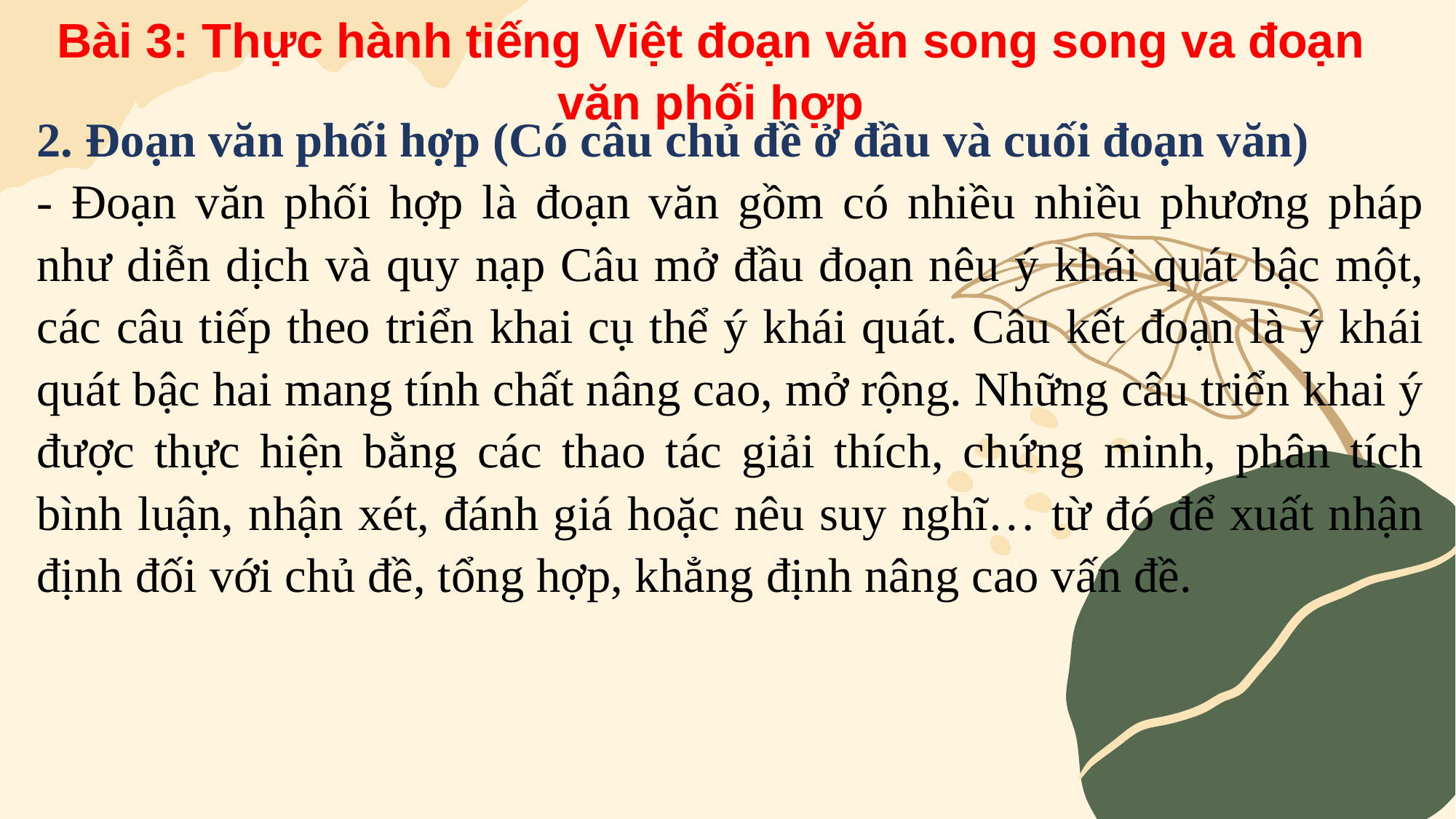

Bài 3: Thực hành tiếng Việt đoạn văn song song va đoạn văn phối hợp

2. Đoạn văn phối hợp (Có câu chủ đề ở đầu và cuối đoạn văn)
- Đoạn văn phối hợp là đoạn văn gồm có nhiều nhiều phương pháp như diễn dịch và quy nạp Câu mở đầu đoạn nêu ý khái quát bậc một, các câu tiếp theo triển khai cụ thể ý khái quát. Câu kết đoạn là ý khái quát bậc hai mang tính chất nâng cao, mở rộng. Những câu triển khai ý được thực hiện bằng các thao tác giải thích, chứng minh, phân tích bình luận, nhận xét, đánh giá hoặc nêu suy nghĩ… từ đó để xuất nhận định đối với chủ đề, tổng hợp, khẳng định nâng cao vấn đề.